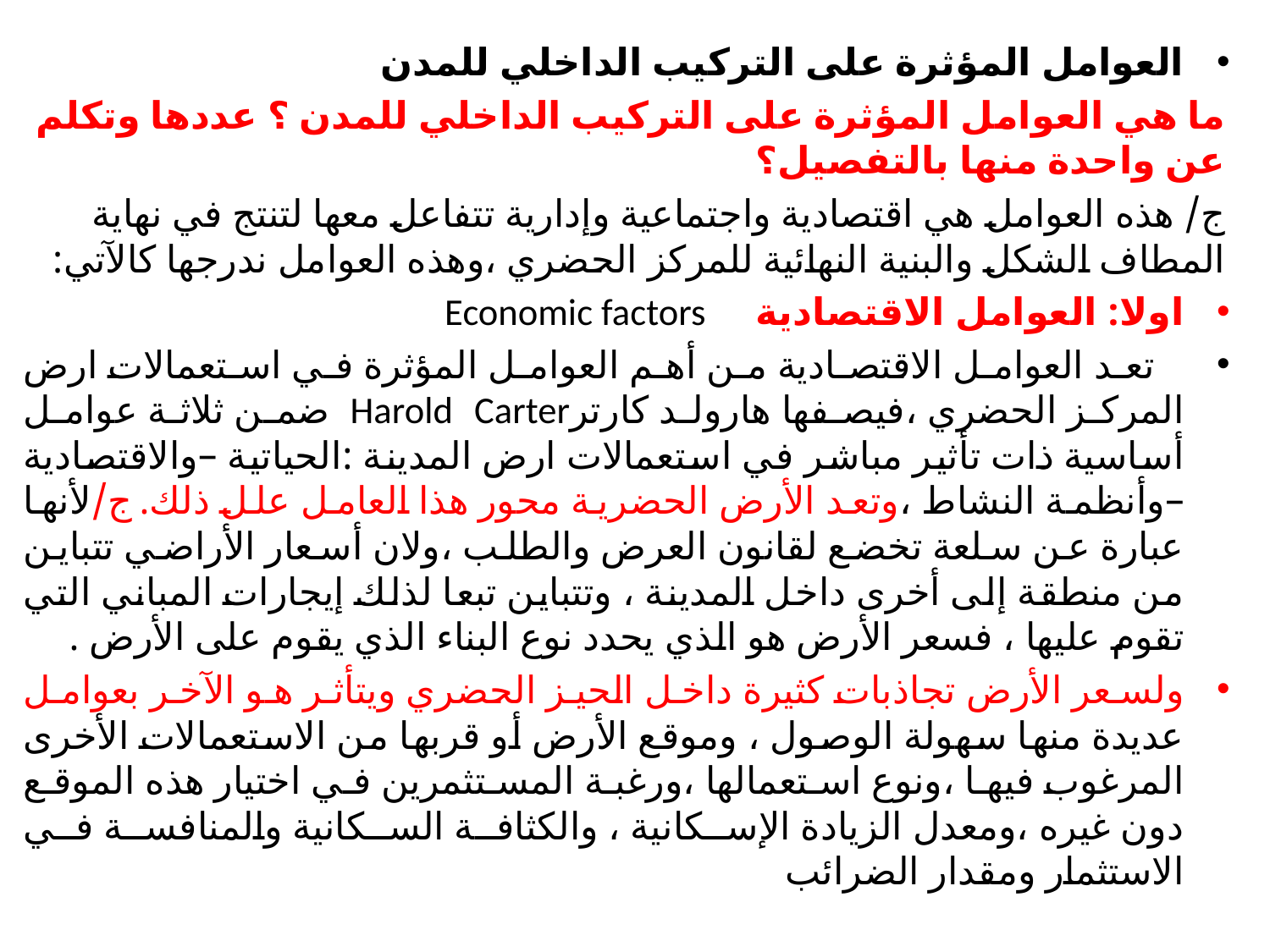

العوامل المؤثرة على التركيب الداخلي للمدن
ما هي العوامل المؤثرة على التركيب الداخلي للمدن ؟ عددها وتكلم عن واحدة منها بالتفصيل؟
ج/ هذه العوامل هي اقتصادية واجتماعية وإدارية تتفاعل معها لتنتج في نهاية المطاف الشكل والبنية النهائية للمركز الحضري ،وهذه العوامل ندرجها كالآتي:
اولا: العوامل الاقتصادية     Economic factors
   تعد العوامل الاقتصادية من أهم العوامل المؤثرة في استعمالات ارض المركز الحضري ،فيصفها هارولد كارترHarold Carter  ضمن ثلاثة عوامل أساسية ذات تأثير مباشر في استعمالات ارض المدينة :الحياتية –والاقتصادية –وأنظمة النشاط ،وتعد الأرض الحضرية محور هذا العامل علل ذلك.ج/لأنها عبارة عن سلعة تخضع لقانون العرض والطلب ،ولان أسعار الأراضي تتباين من منطقة إلى أخرى داخل المدينة ، وتتباين تبعا لذلك إيجارات المباني التي تقوم عليها ، فسعر الأرض هو الذي يحدد نوع البناء الذي يقوم على الأرض .
ولسعر الأرض تجاذبات كثيرة داخل الحيز الحضري ويتأثر هو الآخر بعوامل عديدة منها سهولة الوصول ، وموقع الأرض أو قربها من الاستعمالات الأخرى المرغوب فيها ،ونوع استعمالها ،ورغبة المستثمرين في اختيار هذه الموقع دون غيره ،ومعدل الزيادة الإسكانية ، والكثافة السكانية والمنافسة في الاستثمار ومقدار الضرائب